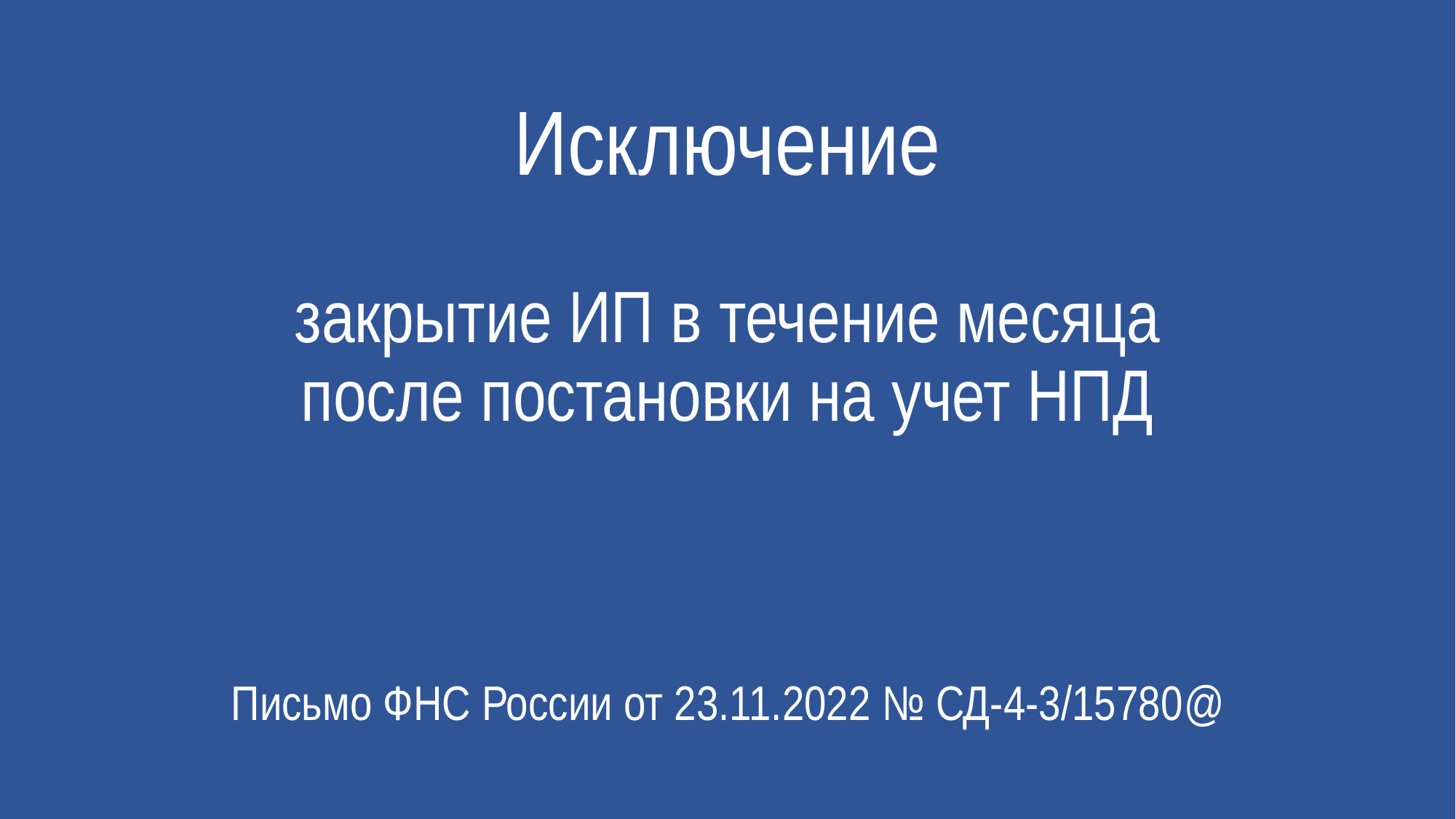

Исключение
закрытие ИП в течение месяца после постановки на учет НПД
Письмо ФНС России от 23.11.2022 № СД-4-3/15780@